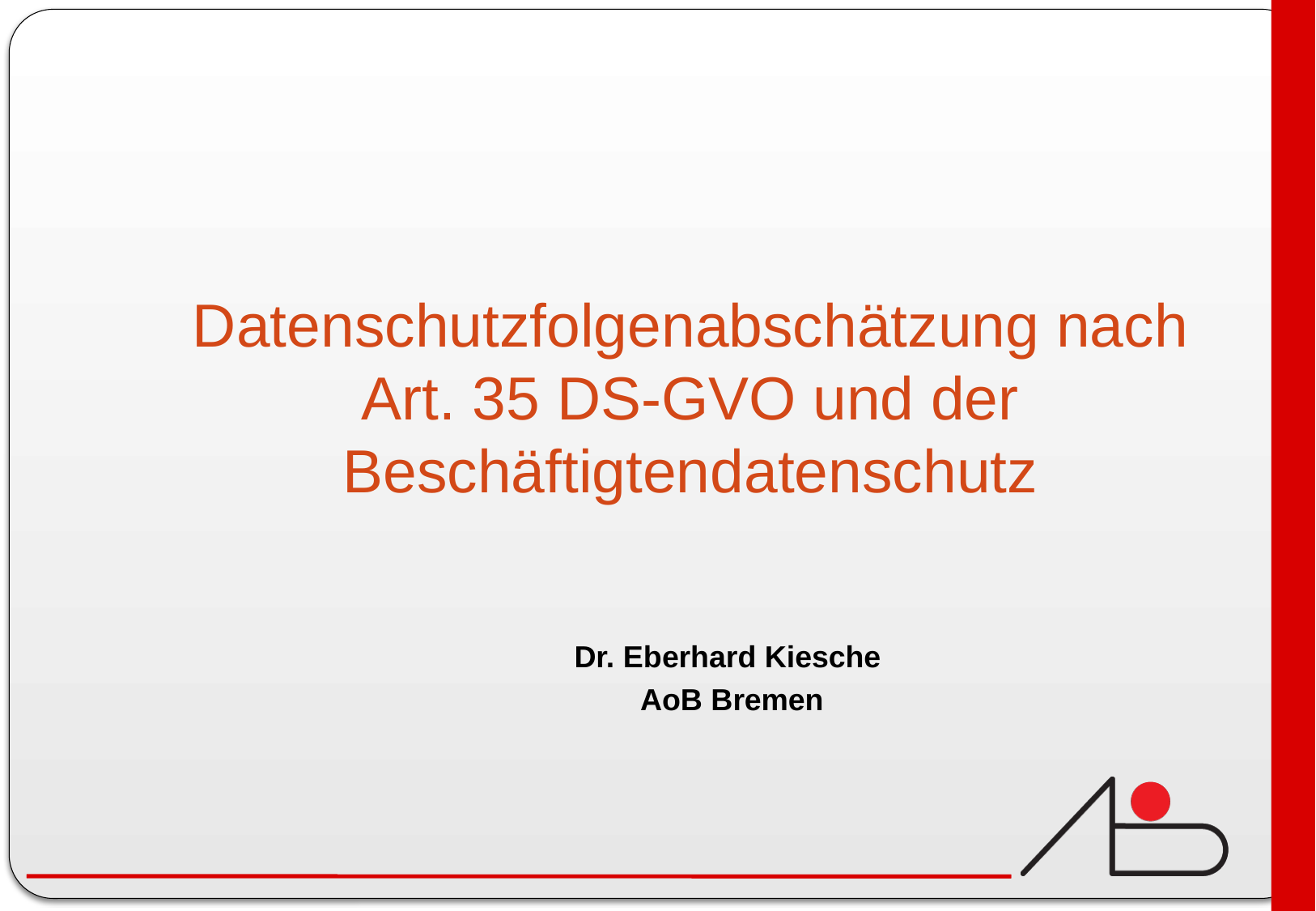

# Datenschutzfolgenabschätzung nach Art. 35 DS-GVO und der Beschäftigtendatenschutz

Dr. Eberhard Kiesche
AoB Bremen